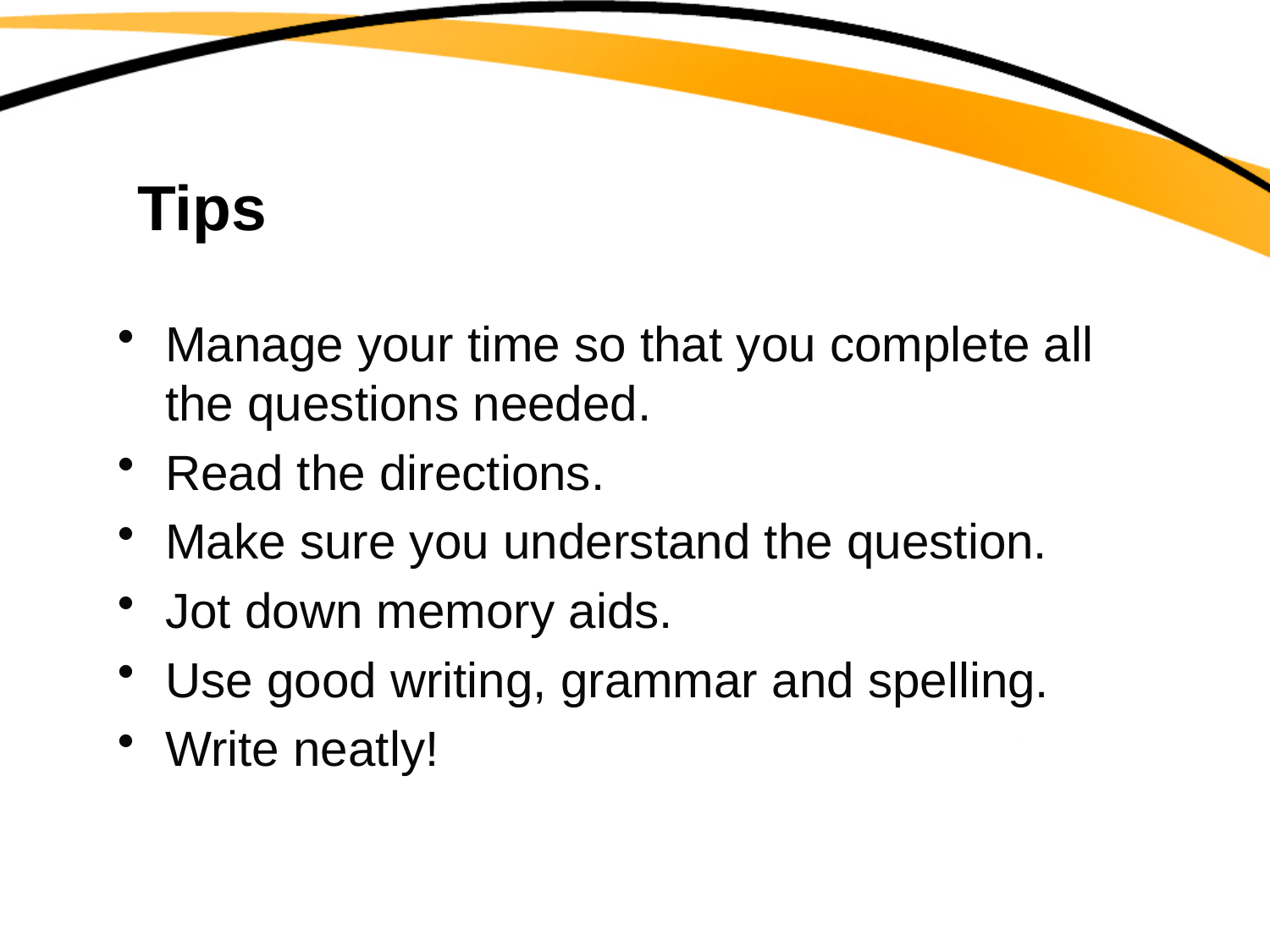

# Tips
Manage your time so that you complete all the questions needed.
Read the directions.
Make sure you understand the question.
Jot down memory aids.
Use good writing, grammar and spelling.
Write neatly!